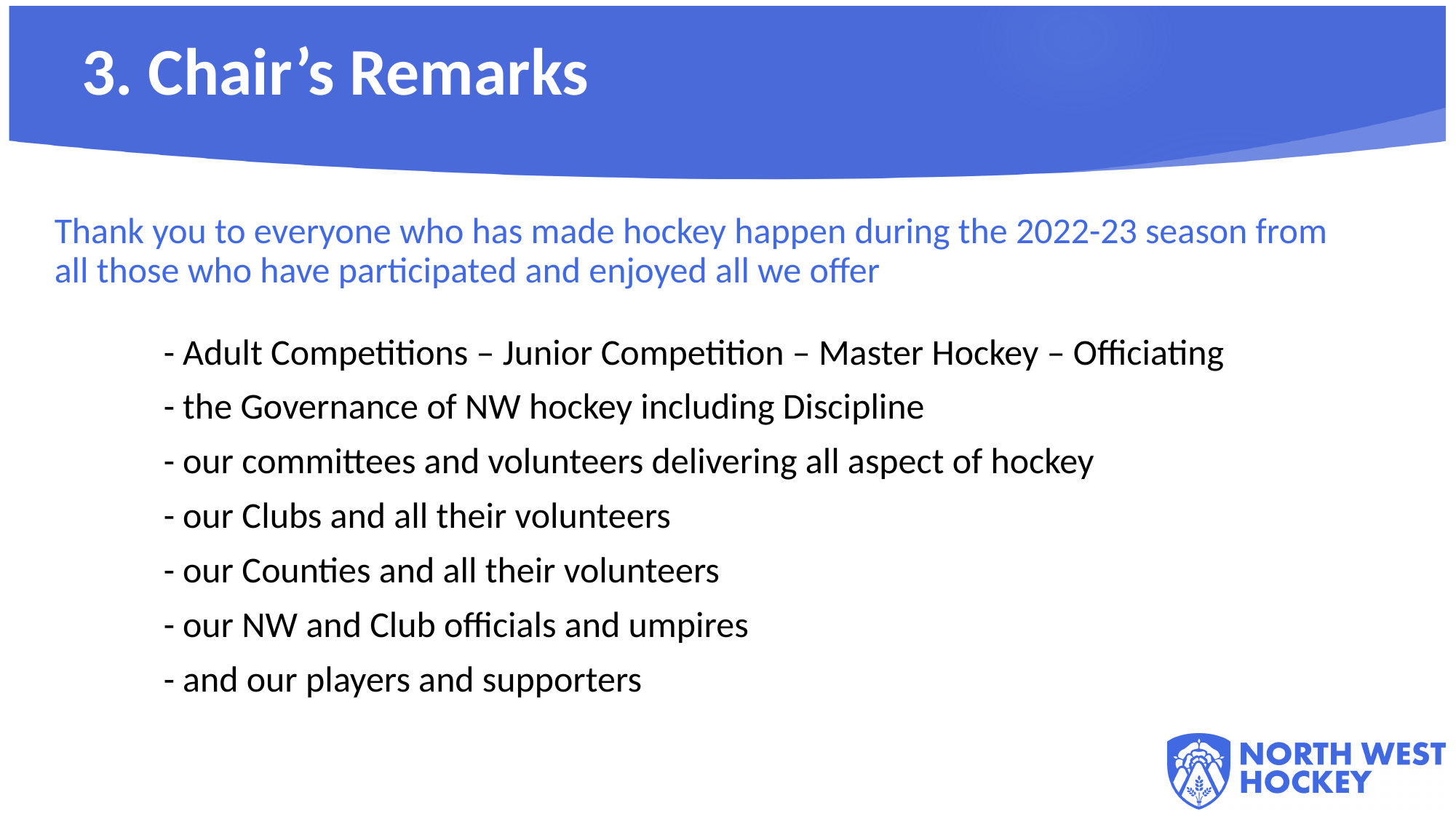

3. Chair’s Remarks
Thank you to everyone who has made hockey happen during the 2022-23 season from all those who have participated and enjoyed all we offer
	- Adult Competitions – Junior Competition – Master Hockey – Officiating
	- the Governance of NW hockey including Discipline
	- our committees and volunteers delivering all aspect of hockey
	- our Clubs and all their volunteers
	- our Counties and all their volunteers
	- our NW and Club officials and umpires
	- and our players and supporters